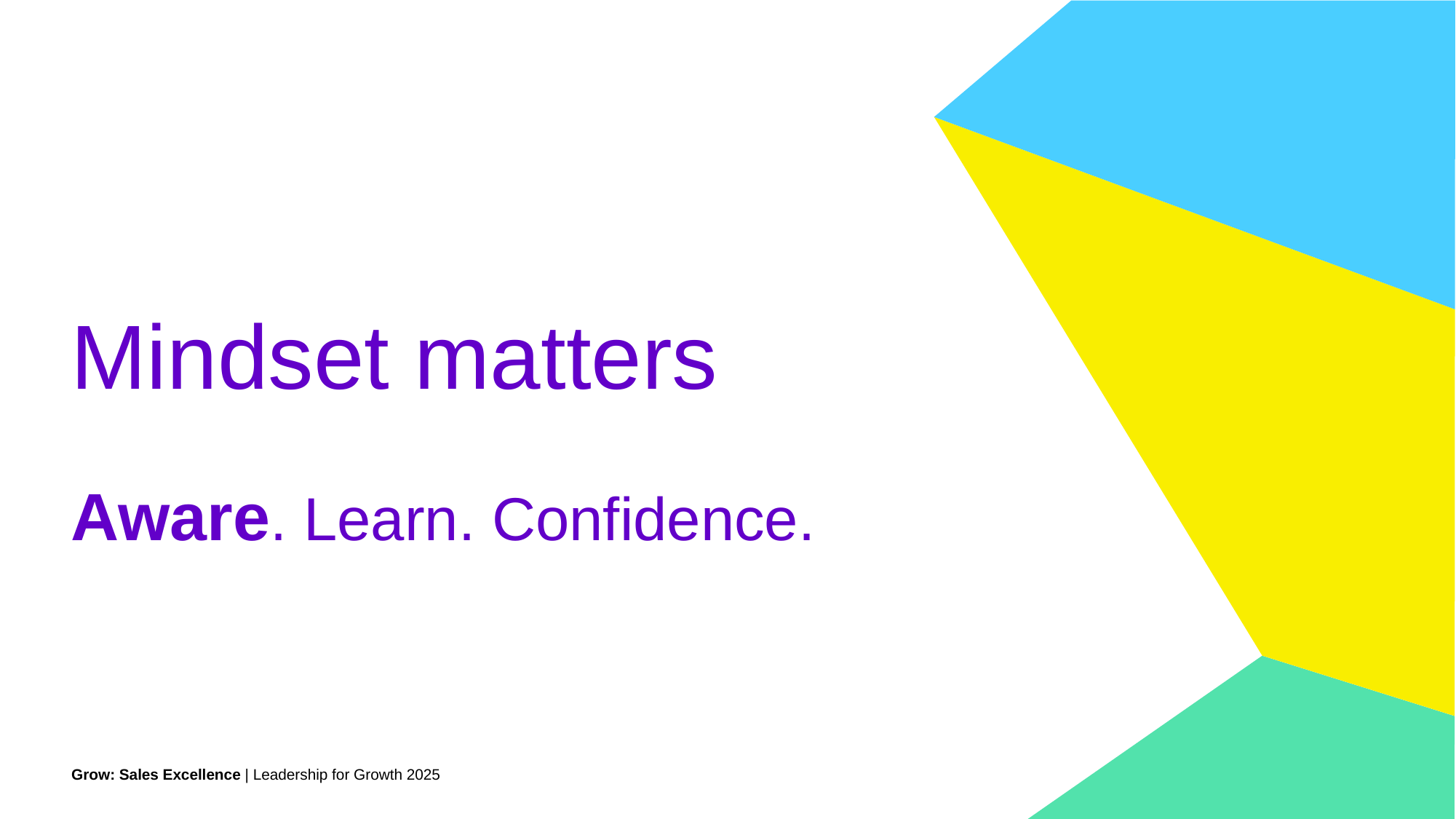

# Mindset matters
Aware. Learn. Confidence.
Grow: Sales Excellence | Leadership for Growth 2025